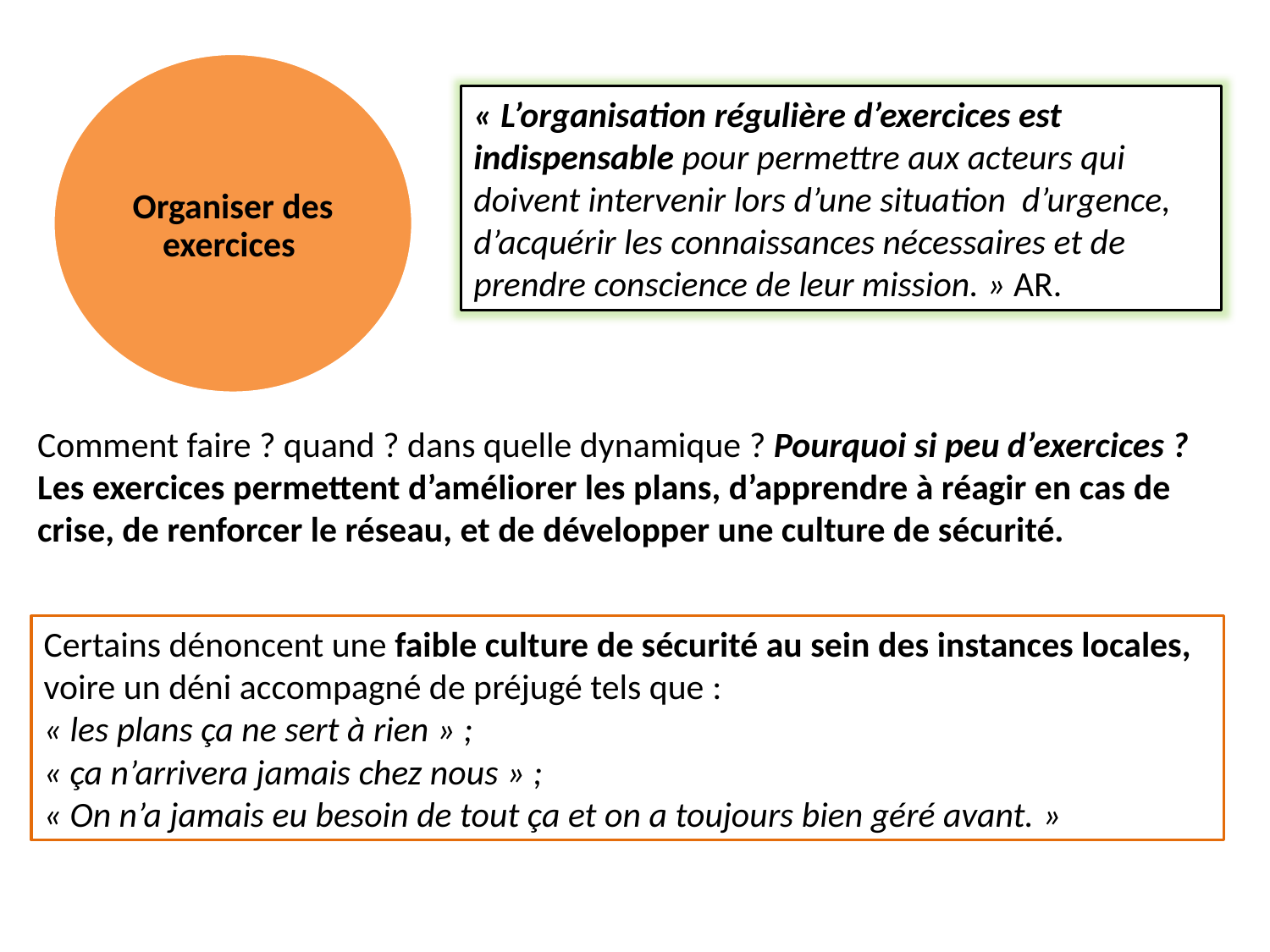

Organiser des exercices
« L’organisation régulière d’exercices est indispensable pour permettre aux acteurs qui doivent intervenir lors d’une situation  d’urgence, d’acquérir les connaissances nécessaires et de prendre conscience de leur mission. » AR.
Comment faire ? quand ? dans quelle dynamique ? Pourquoi si peu d’exercices ?
Les exercices permettent d’améliorer les plans, d’apprendre à réagir en cas de crise, de renforcer le réseau, et de développer une culture de sécurité.
Certains dénoncent une faible culture de sécurité au sein des instances locales, voire un déni accompagné de préjugé tels que :
« les plans ça ne sert à rien » ;
« ça n’arrivera jamais chez nous » ;
« On n’a jamais eu besoin de tout ça et on a toujours bien géré avant. »